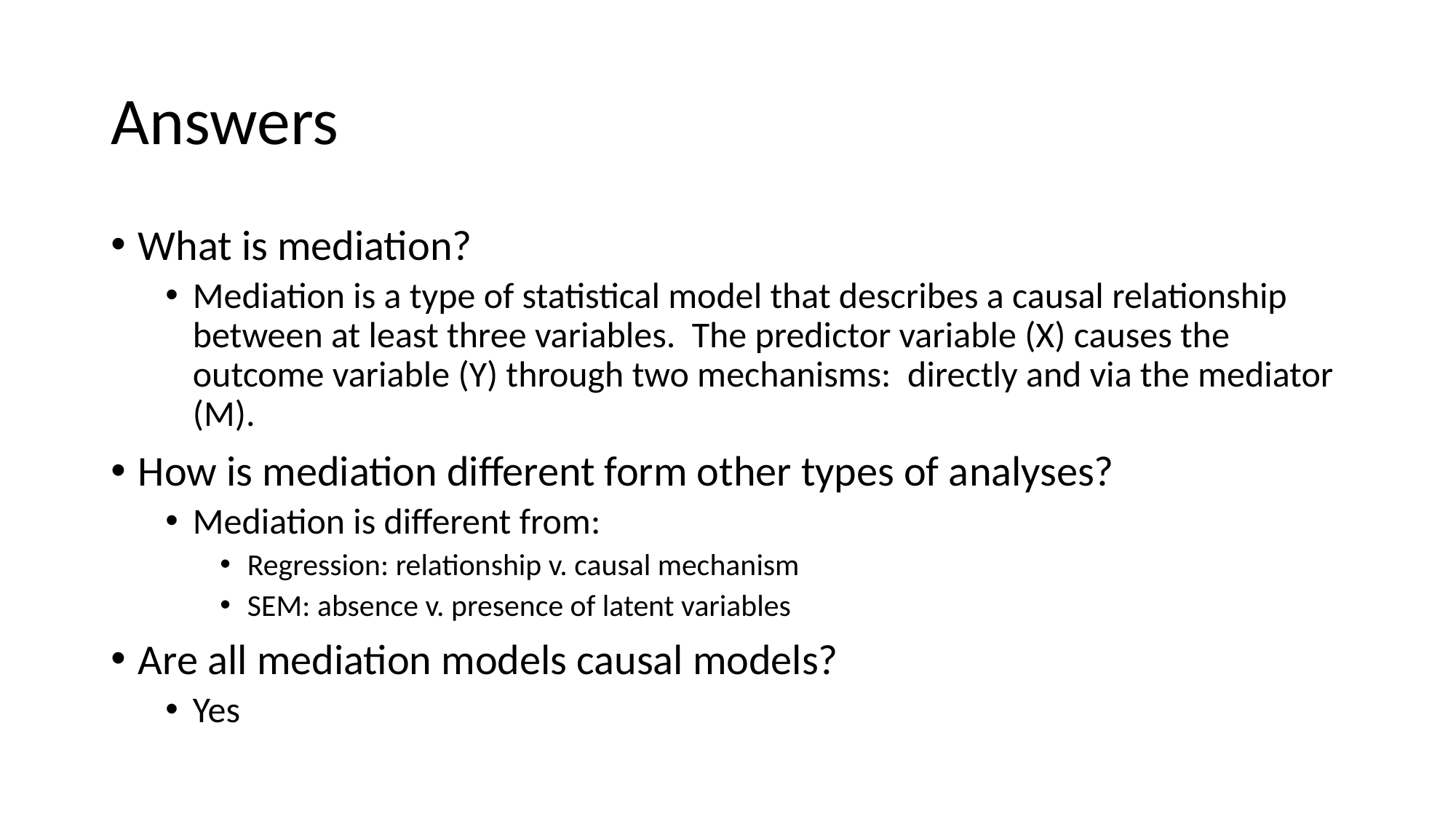

# Answers
What is mediation?
Mediation is a type of statistical model that describes a causal relationship between at least three variables.  The predictor variable (X) causes the outcome variable (Y) through two mechanisms:  directly and via the mediator (M).
How is mediation different form other types of analyses?
Mediation is different from:
Regression: relationship v. causal mechanism
SEM: absence v. presence of latent variables
Are all mediation models causal models?
Yes